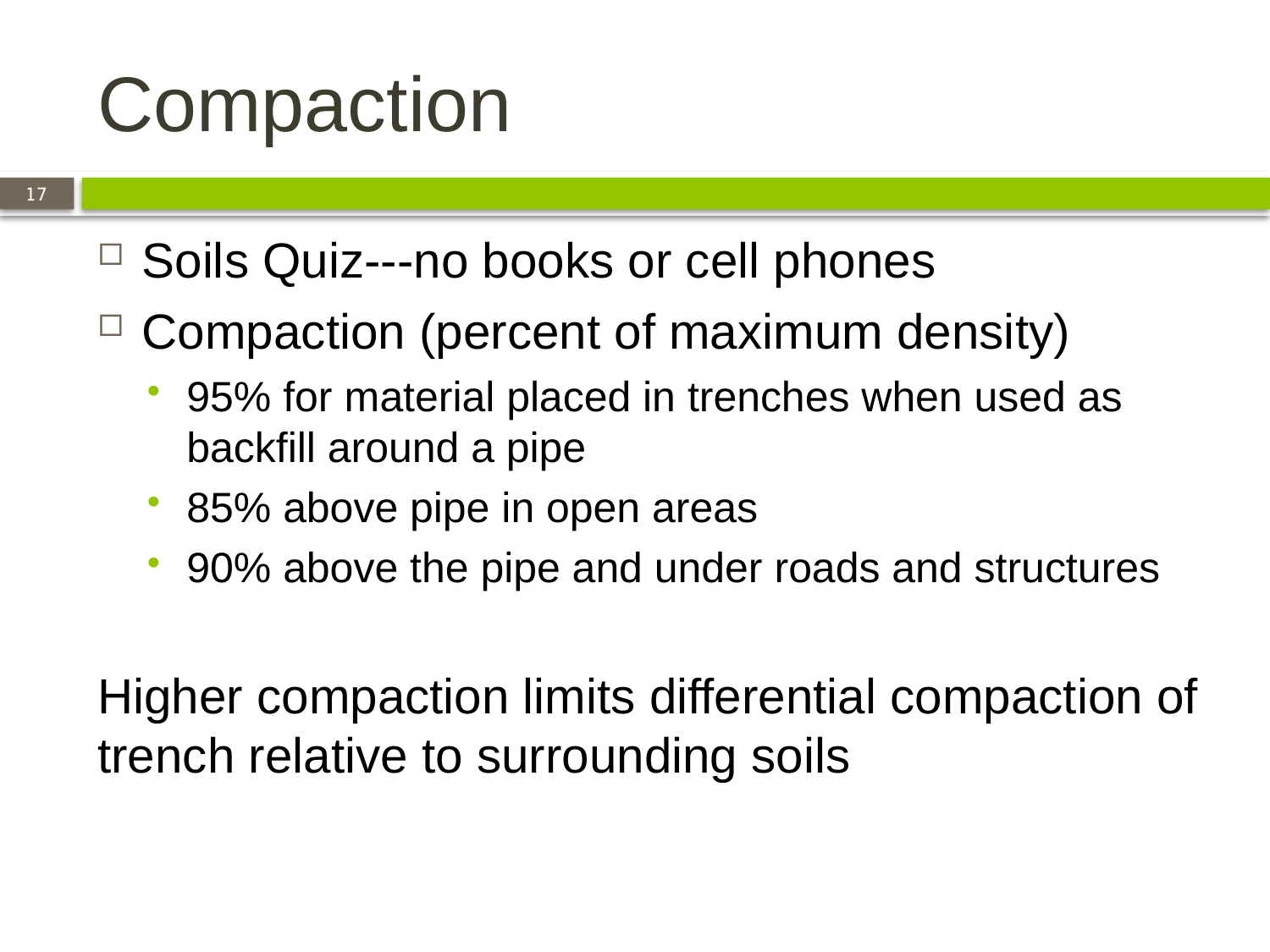

# Compaction
17
Soils Quiz---no books or cell phones
Compaction (percent of maximum density)
95% for material placed in trenches when used as backfill around a pipe
85% above pipe in open areas
90% above the pipe and under roads and structures

Higher compaction limits differential compaction of trench relative to surrounding soils